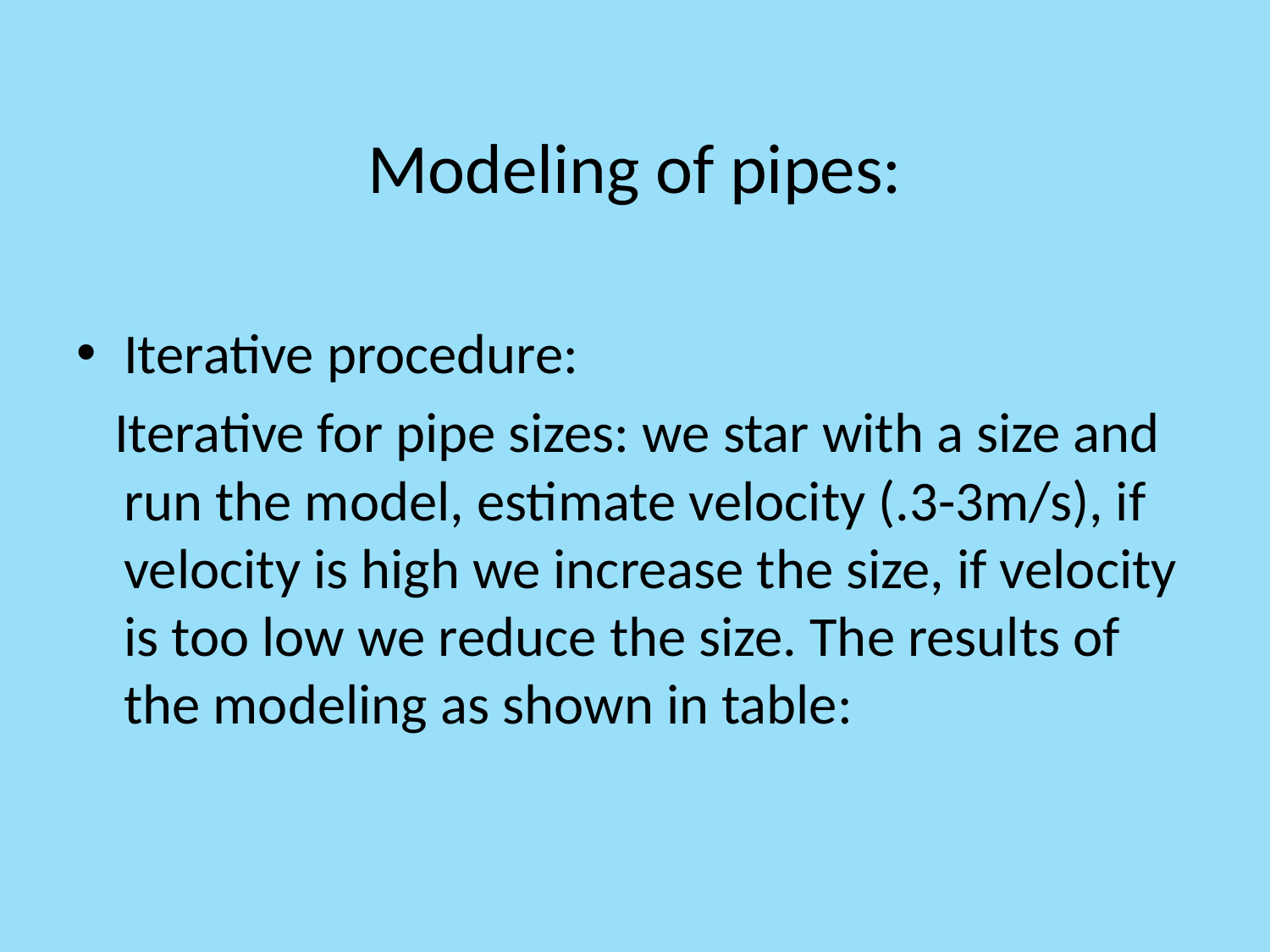

#
Modeling of pipes:

Iterative procedure:
   Iterative for pipe sizes: we star with a size and run the model, estimate velocity (.3-3m/s), if velocity is high we increase the size, if velocity is too low we reduce the size. The results of the modeling as shown in table: